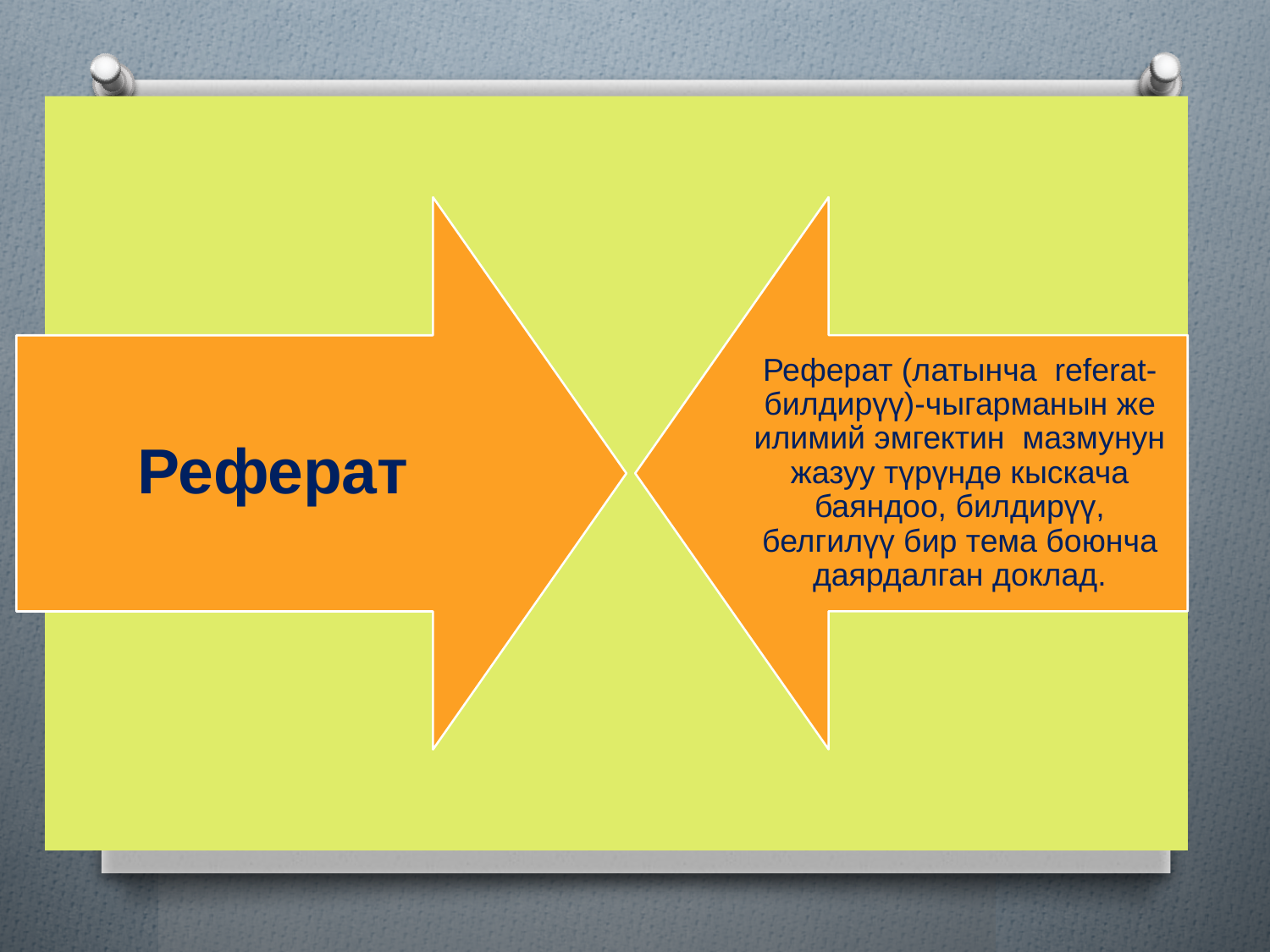

Реферат
Реферат (латынча  referat-билдирүү)-чыгарманын же илимий эмгектин  мазмунун жазуу түрүндө кыскача баяндоо, билдирүү, белгилүү бир тема боюнча даярдалган доклад.